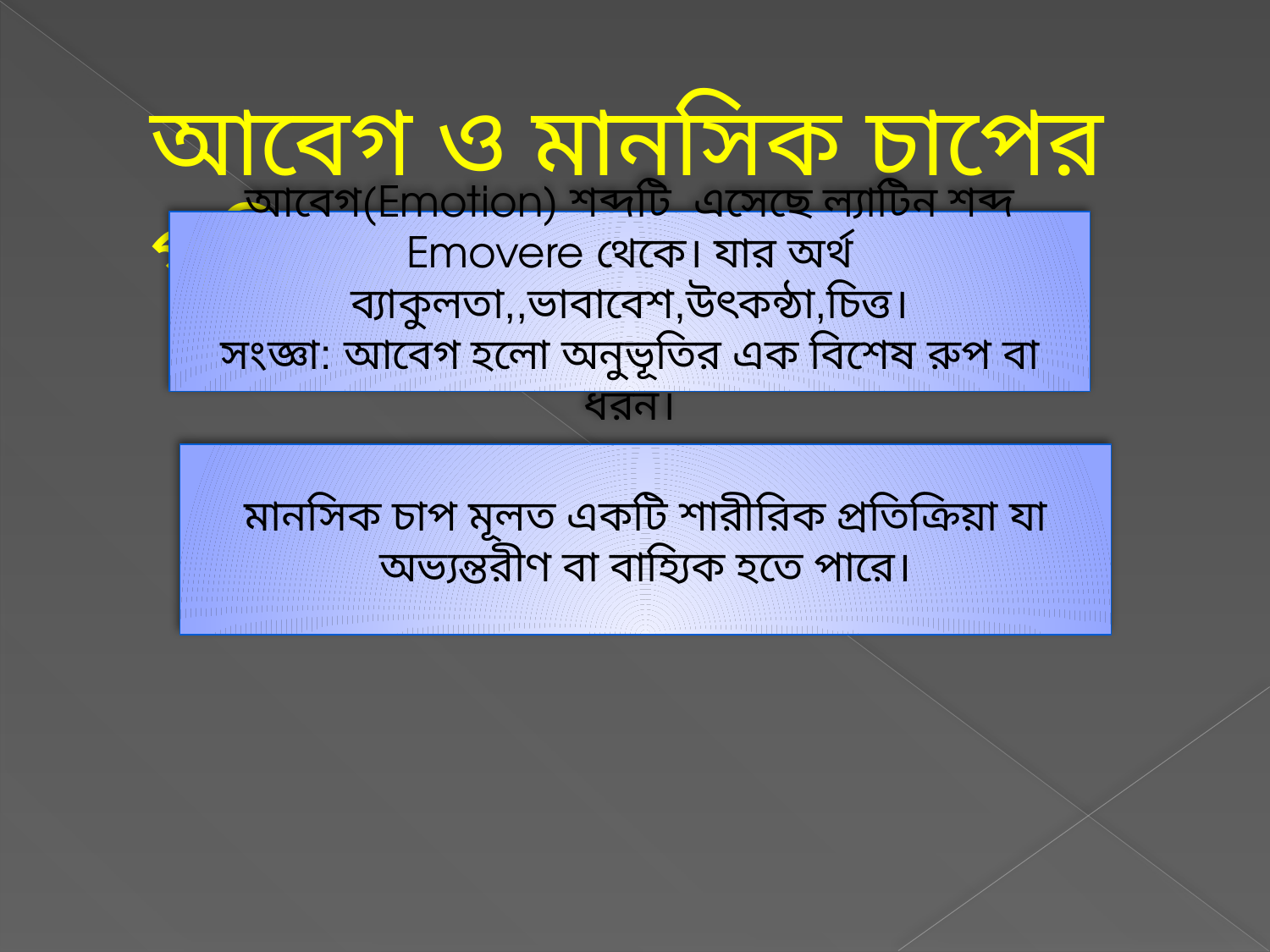

আবেগ ও মানসিক চাপের পরিচয়
আবেগ(Emotion) শব্দটি  এসেছে ল্যাটিন শব্দ Emovere থেকে। যার অর্থ ব্যাকুলতা,,ভাবাবেশ,উৎকন্ঠা,চিত্ত।
সংজ্ঞা: আবেগ হলো অনুভূতির এক বিশেষ রুপ বা ধরন।
মানসিক চাপ মূলত একটি শারীরিক প্রতিক্রিয়া যা অভ্যন্তরীণ বা বাহ্যিক হতে পারে।